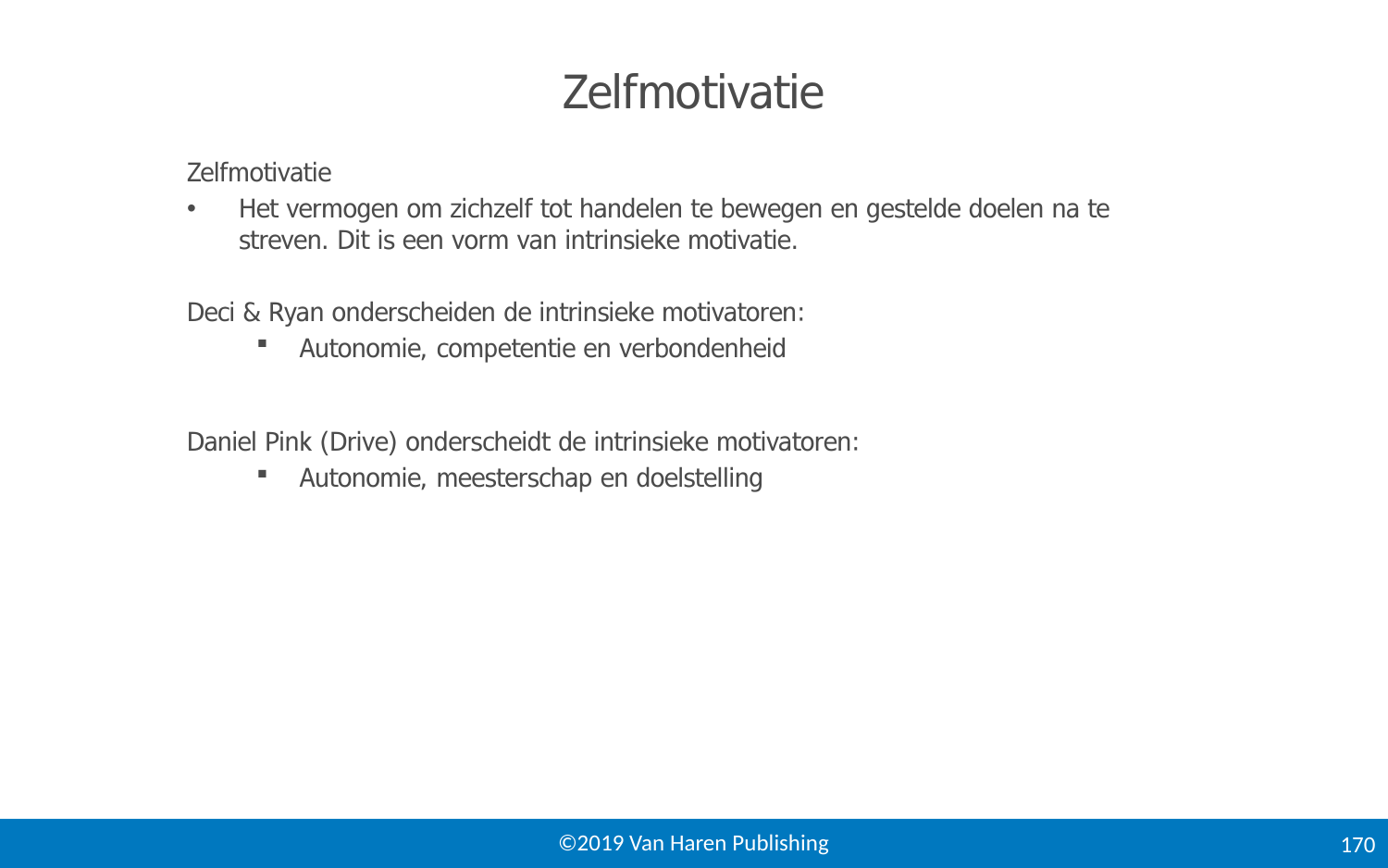

# Zelfmotivatie
Zelfmotivatie
Het vermogen om zichzelf tot handelen te bewegen en gestelde doelen na te streven. Dit is een vorm van intrinsieke motivatie.

Deci & Ryan onderscheiden de intrinsieke motivatoren:
Autonomie, competentie en verbondenheid

Daniel Pink (Drive) onderscheidt de intrinsieke motivatoren:
Autonomie, meesterschap en doelstelling
170